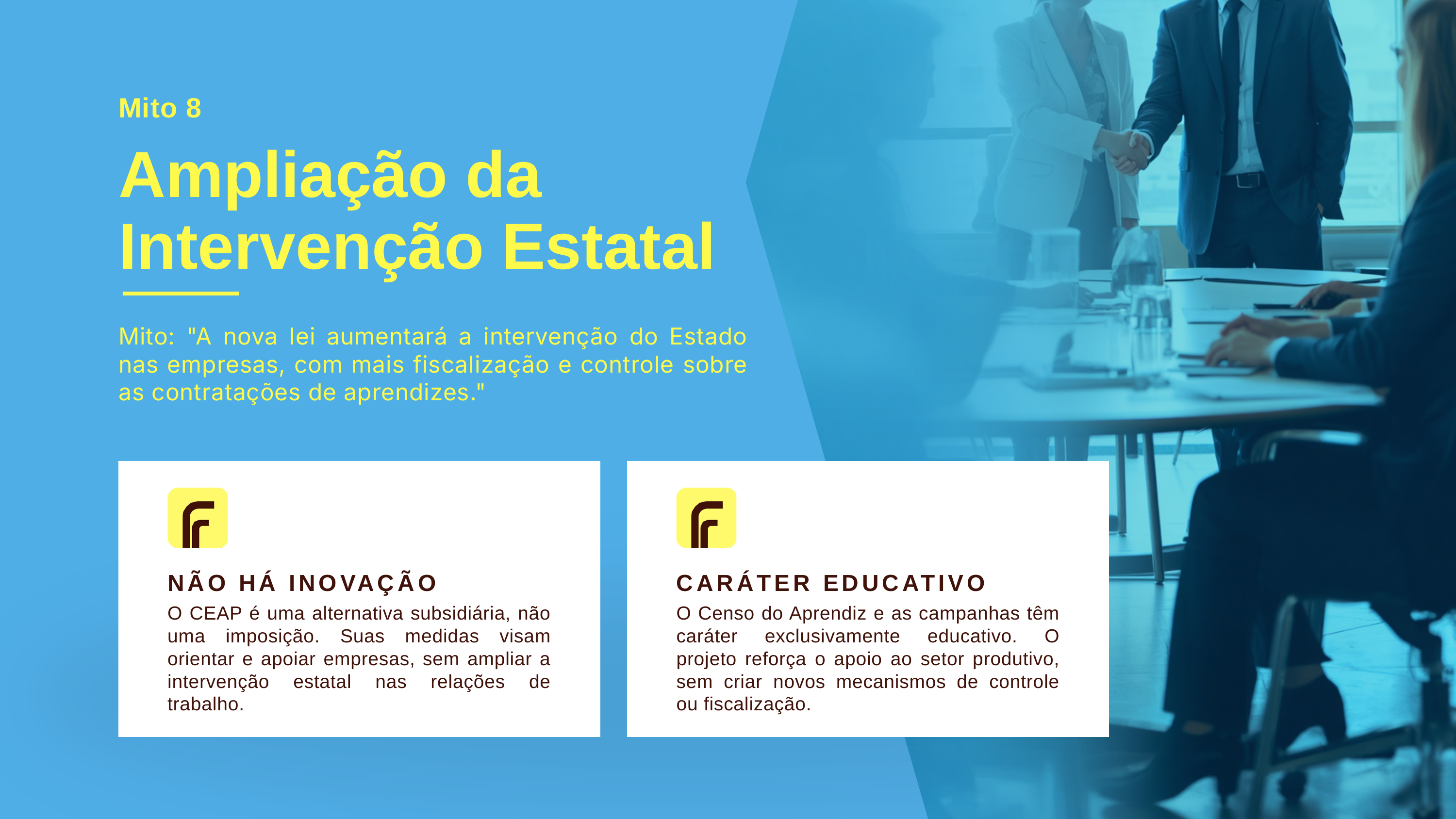

Mito 8
Ampliação da Intervenção Estatal

Mito: "A nova lei aumentará a intervenção do Estado nas empresas, com mais fiscalização e controle sobre as contratações de aprendizes."

NÃO HÁ INOVAÇÃO
CARÁTER EDUCATIVO
O CEAP é uma alternativa subsidiária, não uma imposição. Suas medidas visam orientar e apoiar empresas, sem ampliar a intervenção estatal nas relações de trabalho.
O Censo do Aprendiz e as campanhas têm caráter exclusivamente educativo. O projeto reforça o apoio ao setor produtivo, sem criar novos mecanismos de controle ou fiscalização.